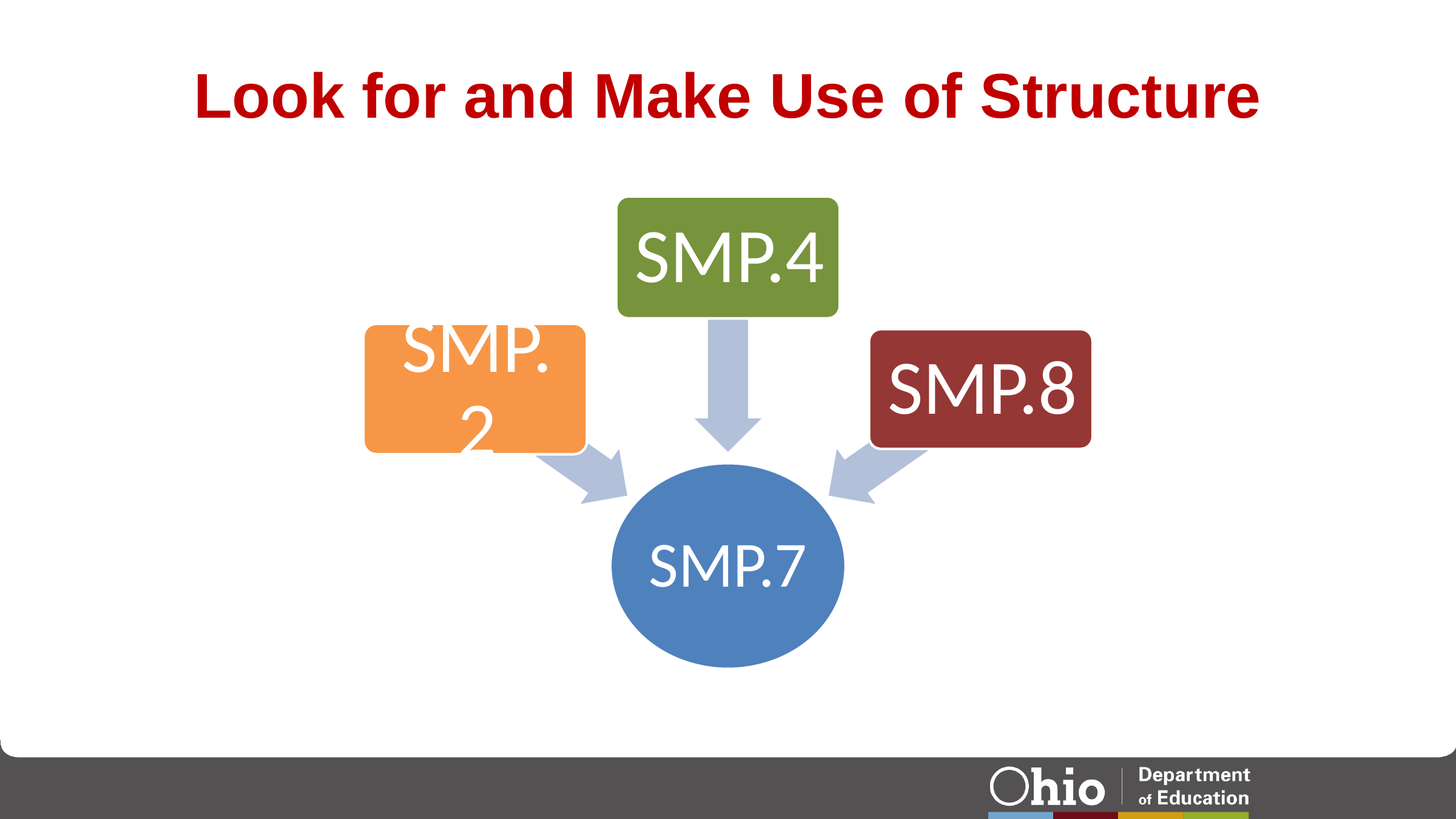

# Look for and Make Use of Structure
SMP.7
SMP.2
SMP.4
SMP.8